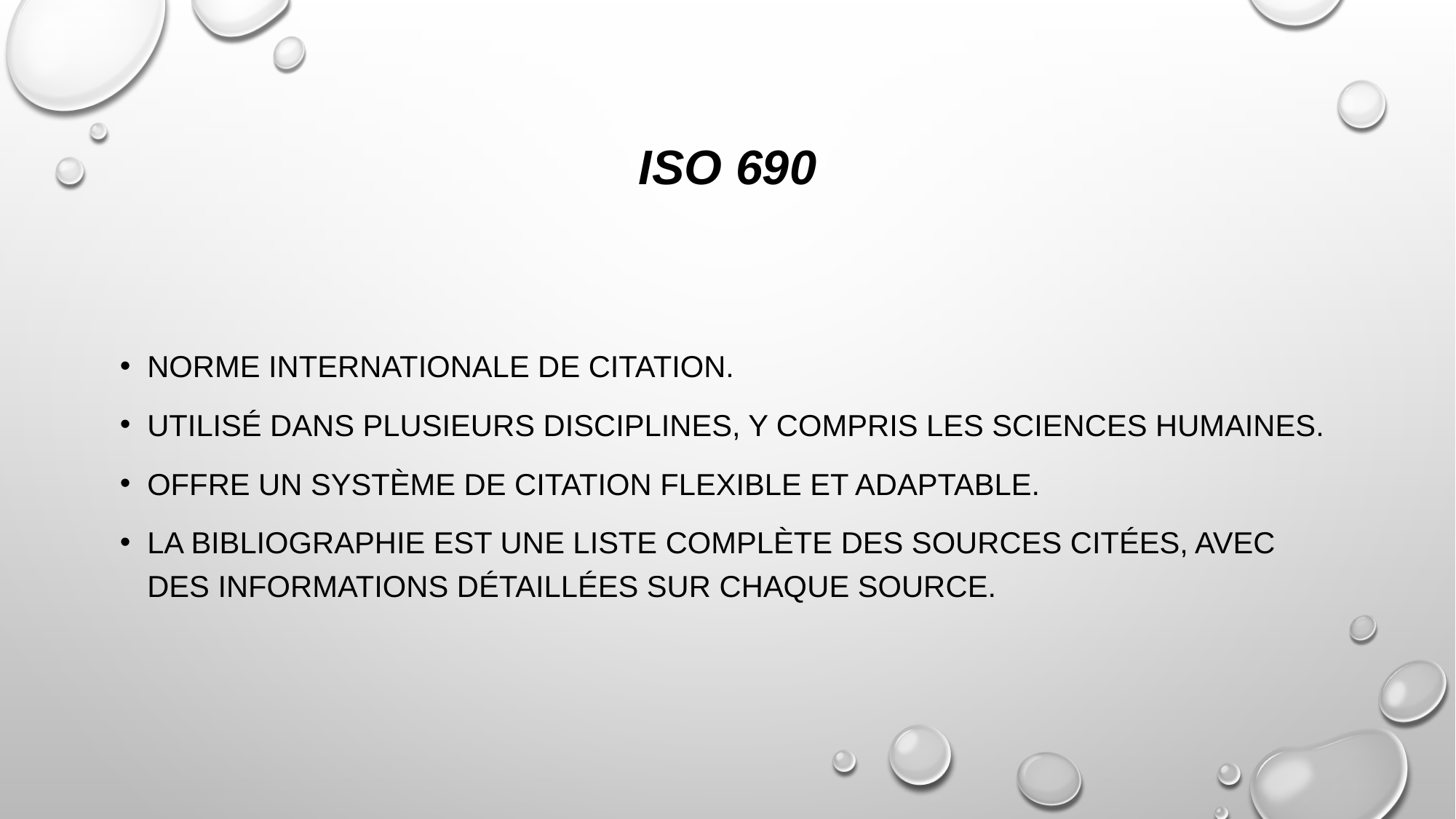

# ISO 690

Norme internationale de citation.
Utilisé dans plusieurs disciplines, y compris les sciences humaines.
Offre un système de citation flexible et adaptable.
La bibliographie est une liste complète des sources citées, avec des informations détaillées sur chaque source.